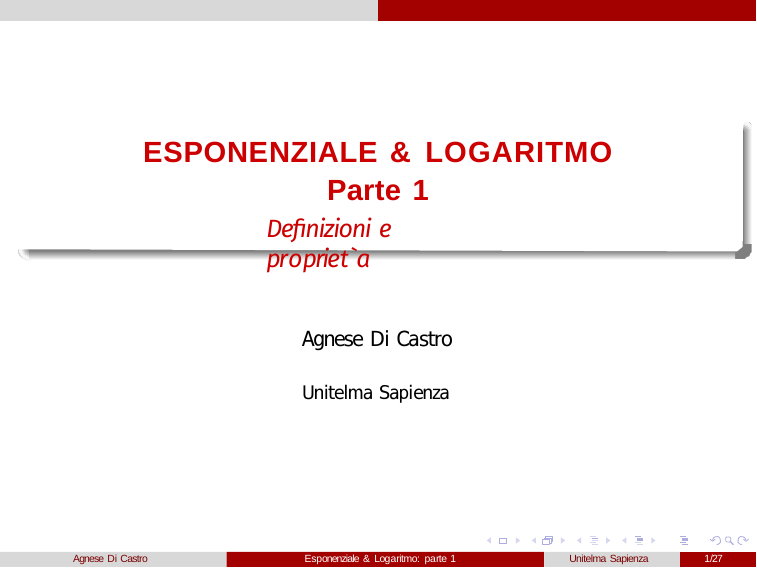

ESPONENZIALE & LOGARITMO
Parte 1
Definizioni e propriet`a

Agnese Di Castro

Unitelma Sapienza

Agnese Di Castro
Esponenziale & Logaritmo: parte 1
Unitelma Sapienza
1/27